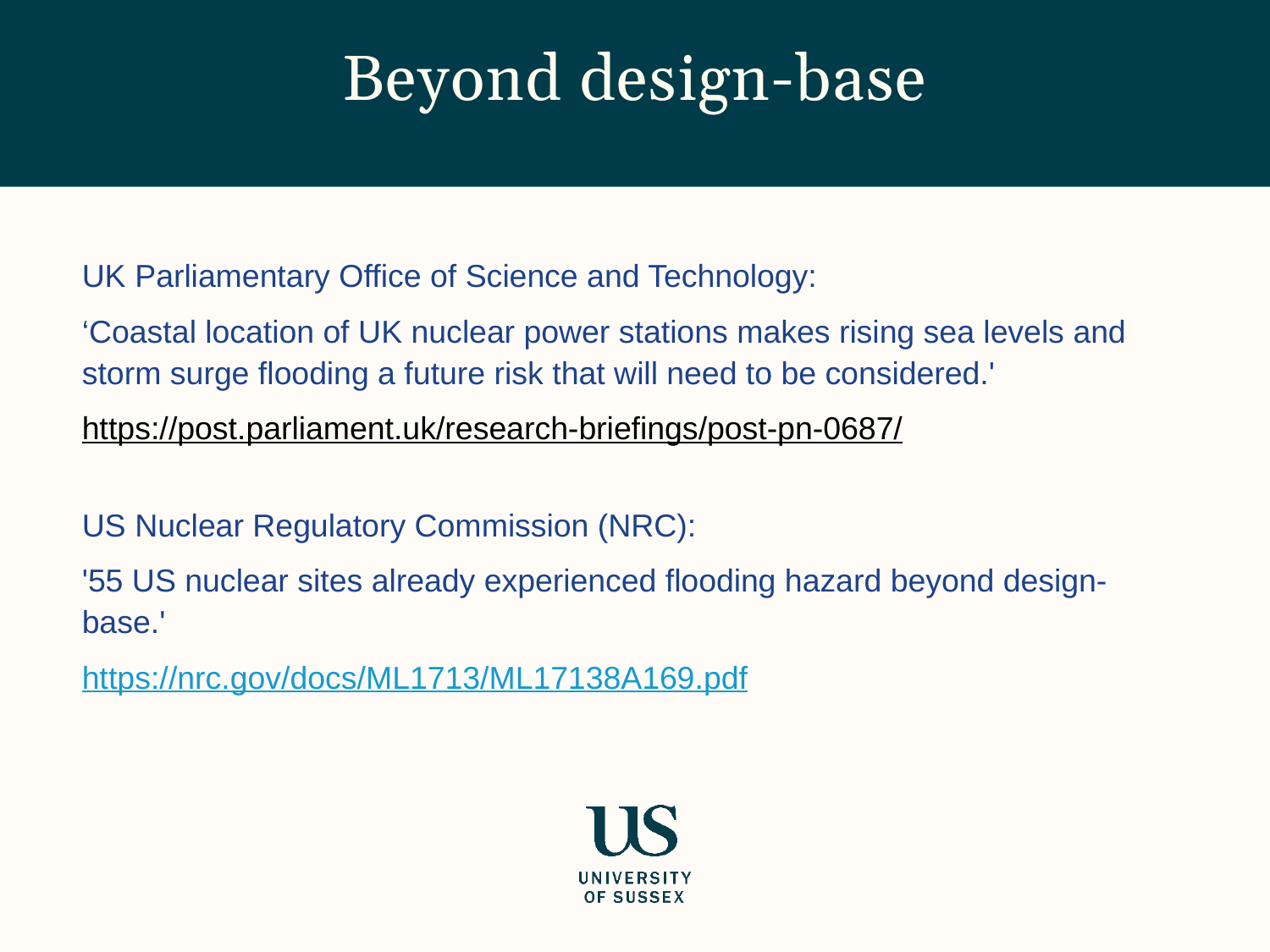

# Beyond design-base
UK Parliamentary Office of Science and Technology:
‘Coastal location of UK nuclear power stations makes rising sea levels and storm surge flooding a future risk that will need to be considered.'
https://post.parliament.uk/research-briefings/post-pn-0687/
US Nuclear Regulatory Commission (NRC):
'55 US nuclear sites already experienced flooding hazard beyond design-base.'
https://nrc.gov/docs/ML1713/ML17138A169.pdf